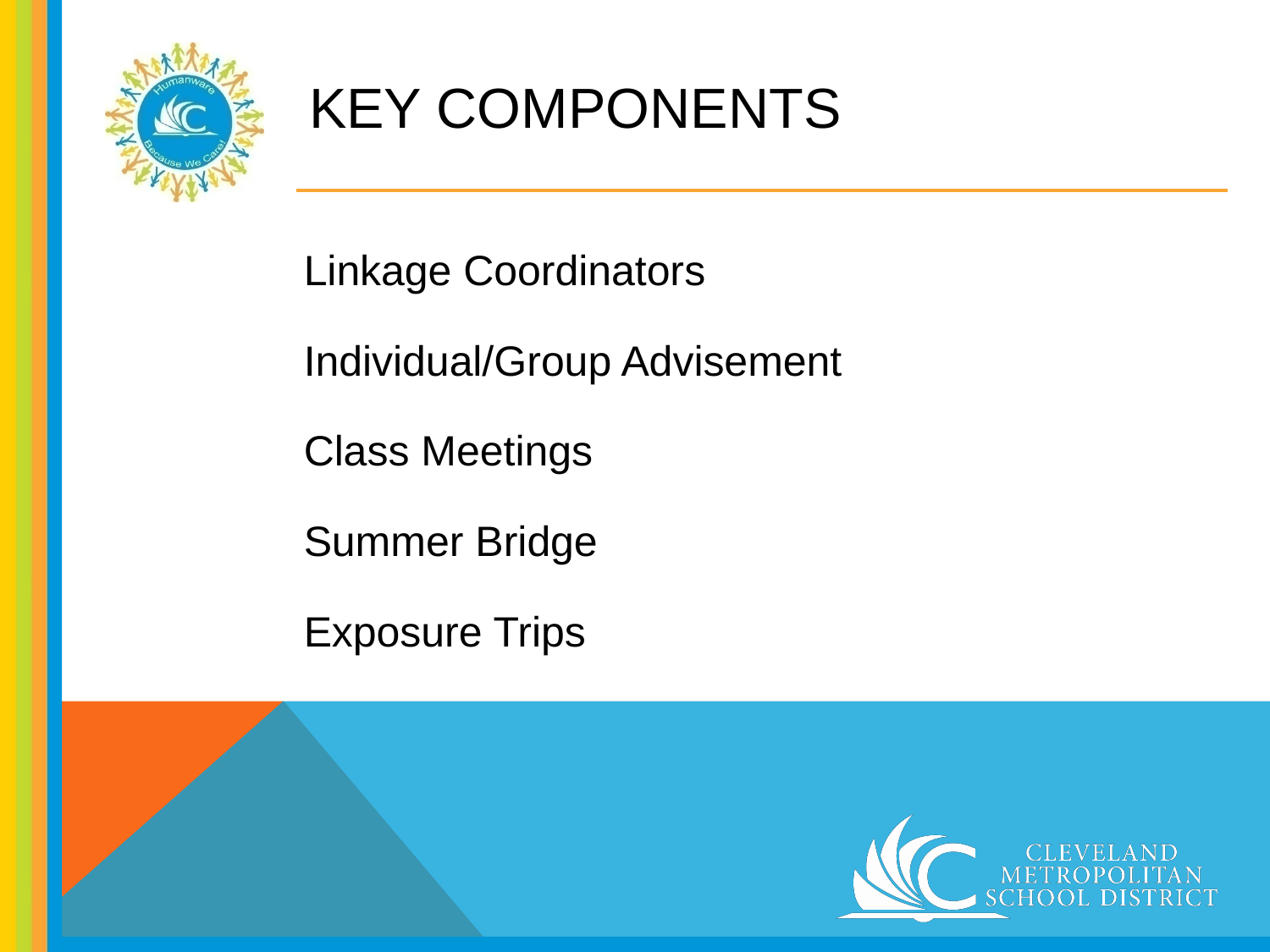

# Key components
		Linkage Coordinators
		Individual/Group Advisement
		Class Meetings
		Summer Bridge
		Exposure Trips